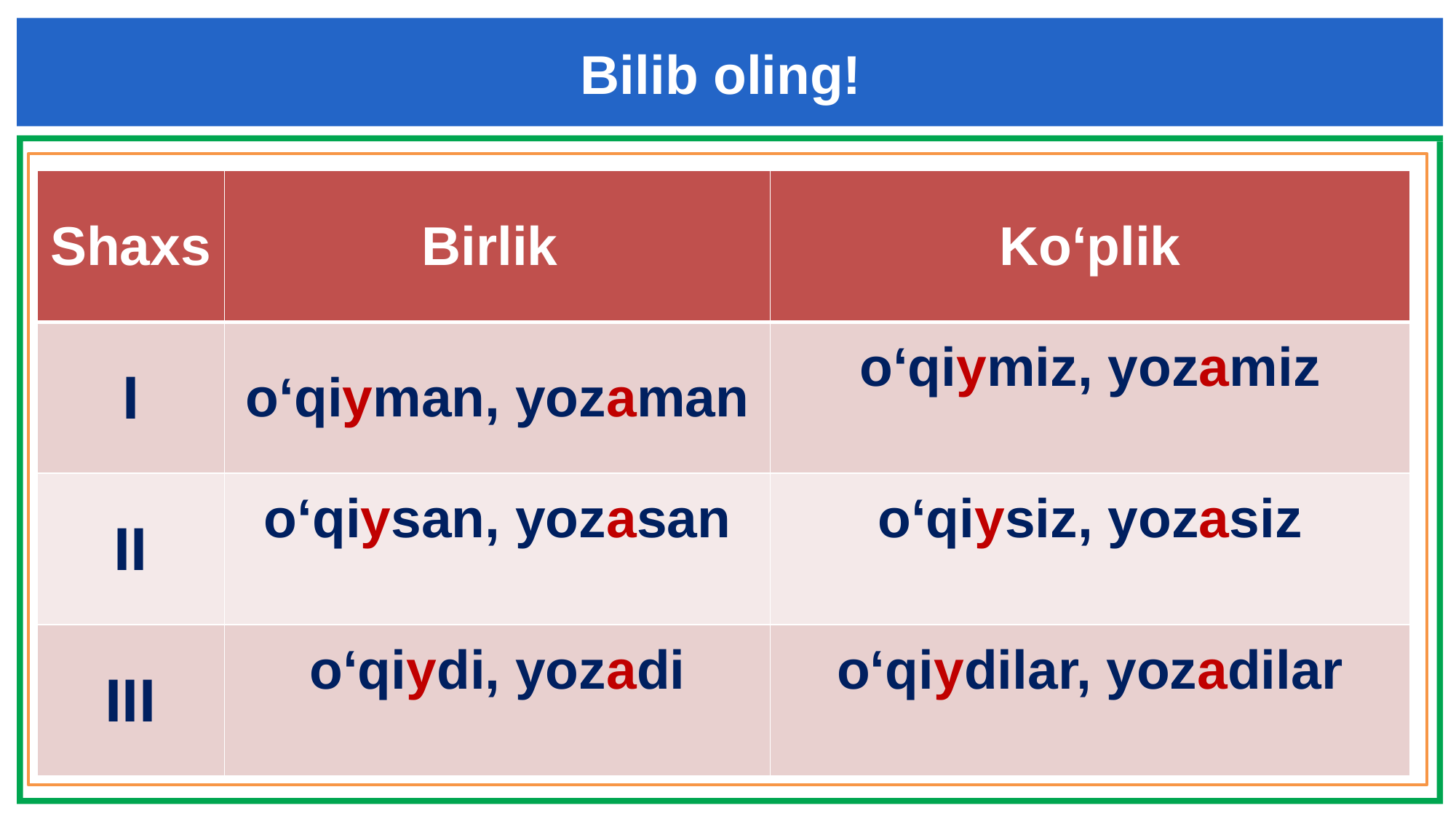

Bilib oling!

| Shaxs | Birlik | Ko‘plik |
| --- | --- | --- |
| I | o‘qiyman, yozaman | o‘qiymiz, yozamiz |
| II | o‘qiysan, yozasan | o‘qiysiz, yozasiz |
| III | o‘qiydi, yozadi | o‘qiydilar, yozadilar |